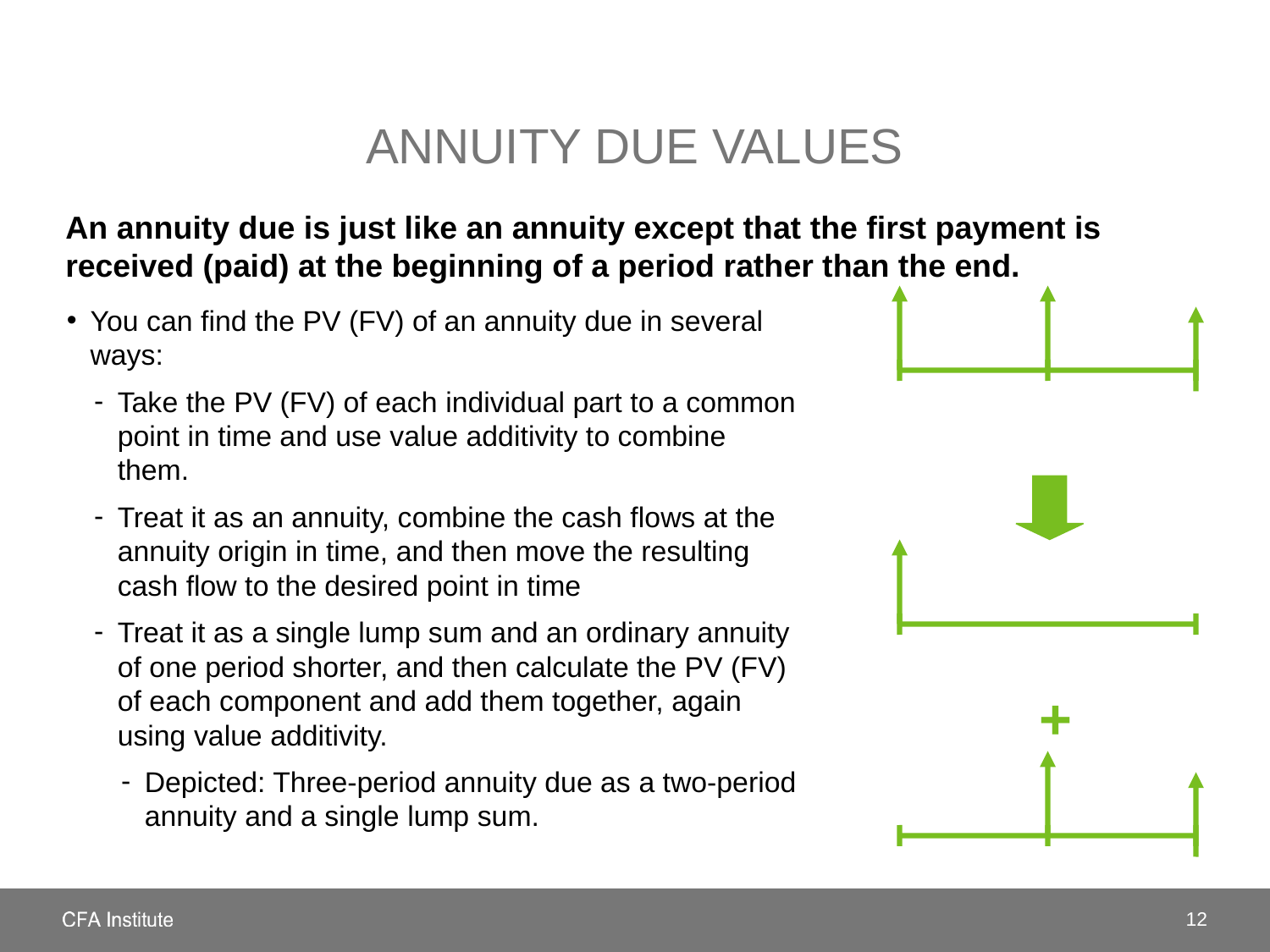

# Annuity Due Values
An annuity due is just like an annuity except that the first payment is received (paid) at the beginning of a period rather than the end.

You can find the PV (FV) of an annuity due in several ways:
Take the PV (FV) of each individual part to a common point in time and use value additivity to combine them.
Treat it as an annuity, combine the cash flows at the annuity origin in time, and then move the resulting cash flow to the desired point in time
Treat it as a single lump sum and an ordinary annuity of one period shorter, and then calculate the PV (FV) of each component and add them together, again using value additivity.
Depicted: Three-period annuity due as a two-period annuity and a single lump sum.

+

12